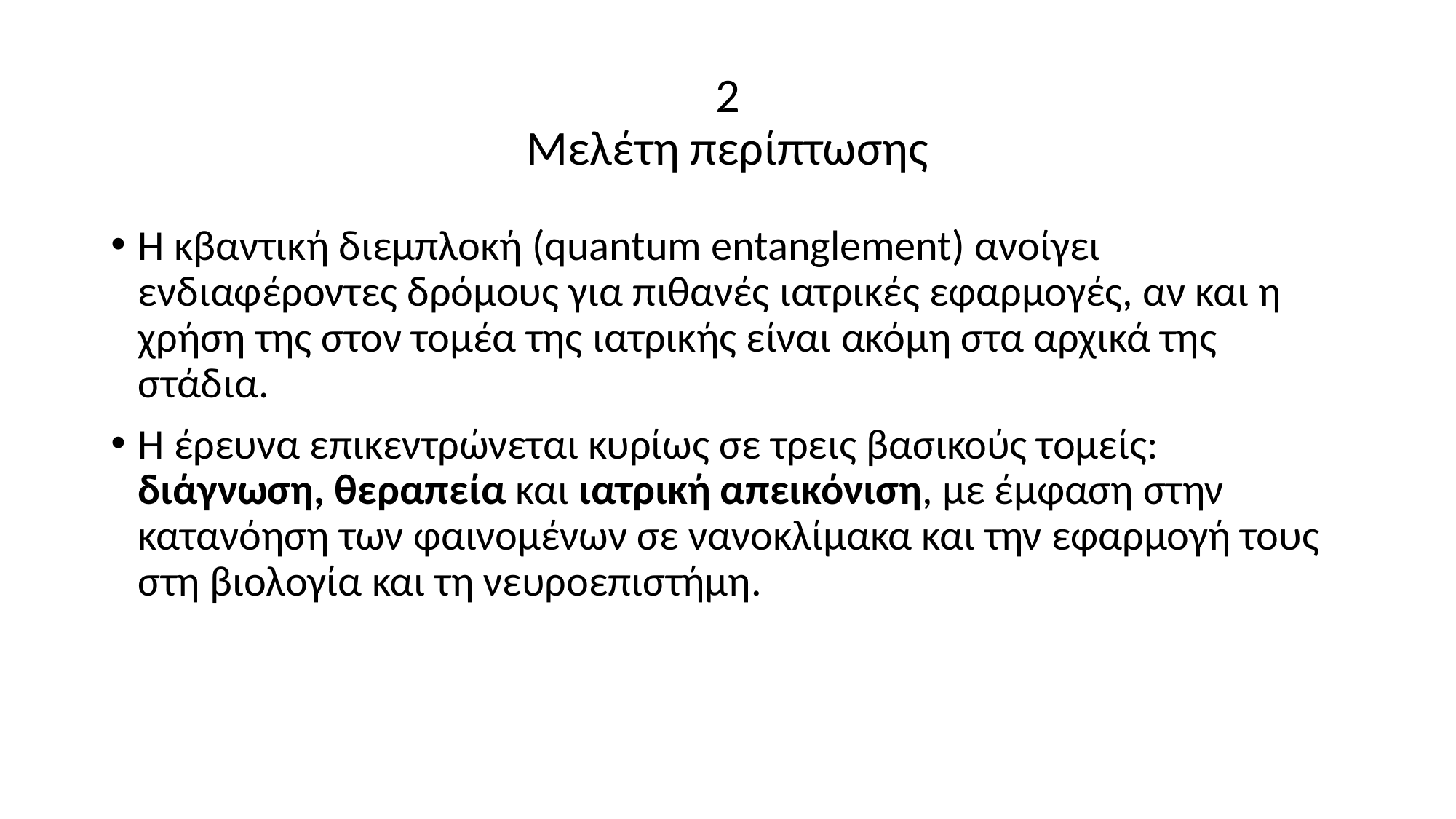

# 2 Μελέτη περίπτωσης
Η κβαντική διεμπλοκή (quantum entanglement) ανοίγει ενδιαφέροντες δρόμους για πιθανές ιατρικές εφαρμογές, αν και η χρήση της στον τομέα της ιατρικής είναι ακόμη στα αρχικά της στάδια.
Η έρευνα επικεντρώνεται κυρίως σε τρεις βασικούς τομείς: διάγνωση, θεραπεία και ιατρική απεικόνιση, με έμφαση στην κατανόηση των φαινομένων σε νανοκλίμακα και την εφαρμογή τους στη βιολογία και τη νευροεπιστήμη.